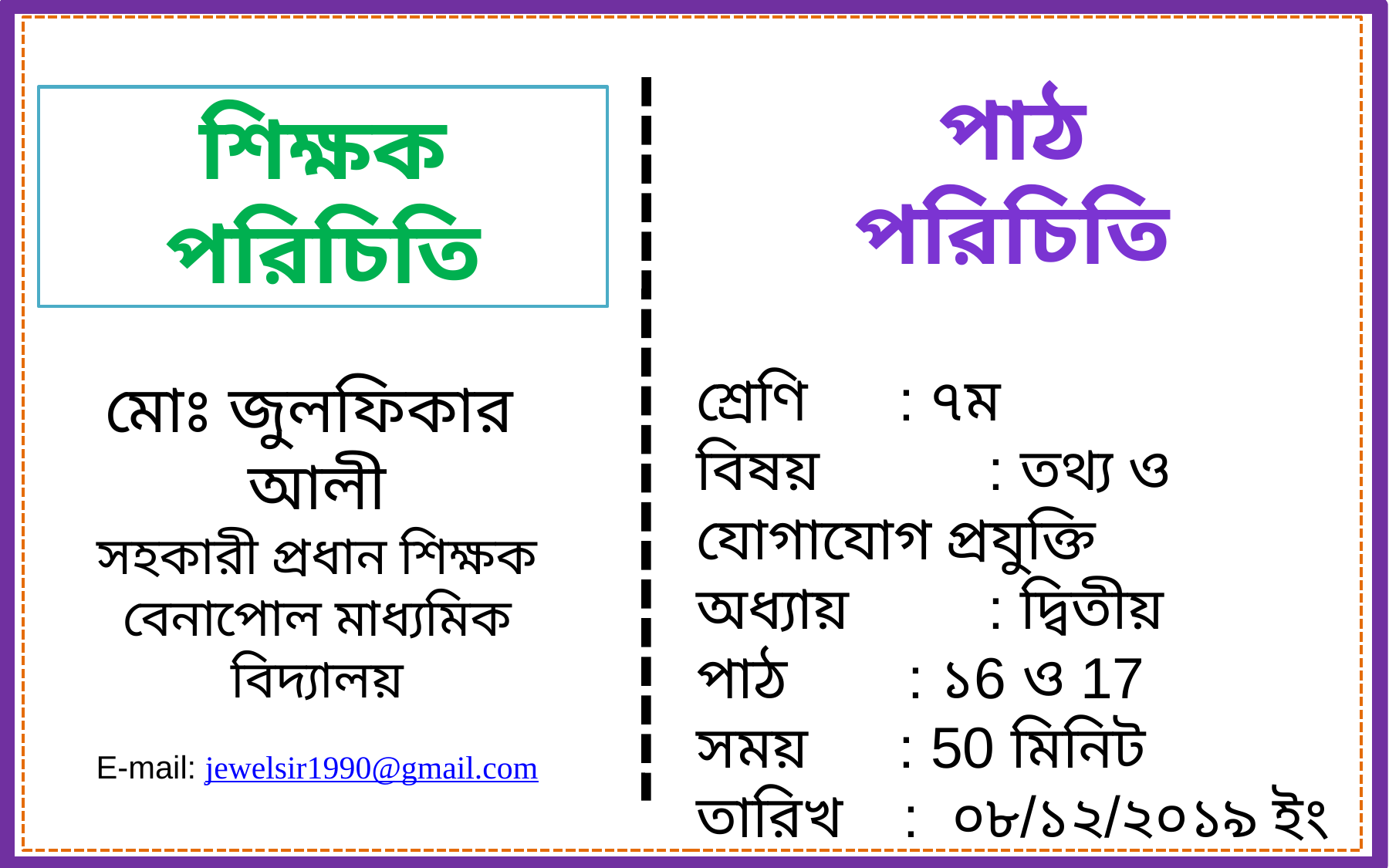

পাঠ পরিচিতি
শিক্ষক পরিচিতি
মোঃ জুলফিকার  আলী
সহকারী প্রধান শিক্ষক
বেনাপোল মাধ্যমিক বিদ্যালয়

E-mail: jewelsir1990@gmail.com
শ্রেণি      : ৭ম
বিষয়	    : তথ্য ও যোগাযোগ প্রযুক্তি
অধ্যায়	    : দ্বিতীয়
পাঠ        : ১6 ও 17
সময়      : 50 মিনিট
তারিখ    :  ০৮/১২/২০১৯ ইং